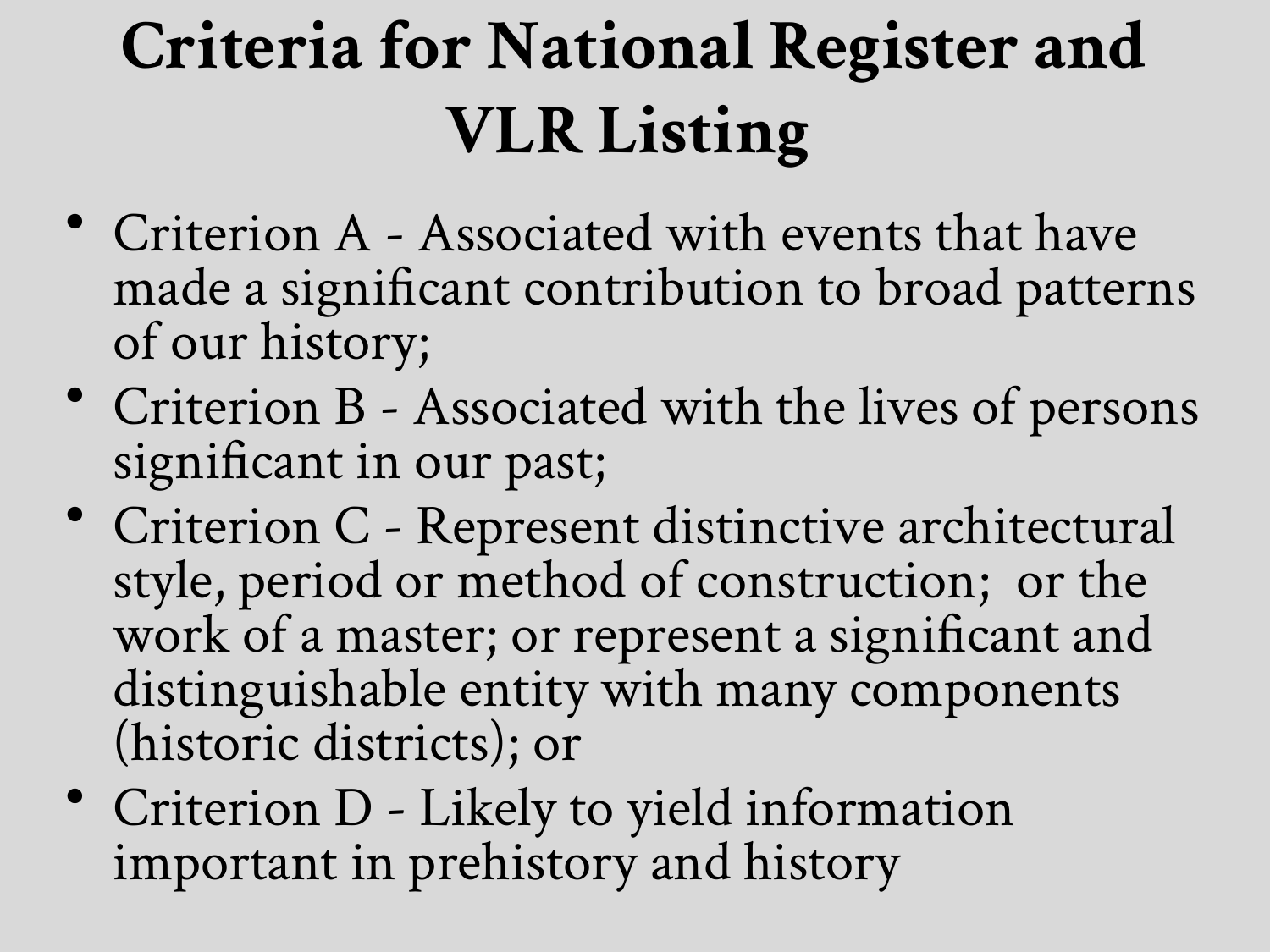

# Criteria for National Register and VLR Listing
Criterion A - Associated with events that have made a significant contribution to broad patterns of our history;
Criterion B - Associated with the lives of persons significant in our past;
Criterion C - Represent distinctive architectural style, period or method of construction;  or the work of a master; or represent a significant and distinguishable entity with many components (historic districts); or
Criterion D - Likely to yield information important in prehistory and history